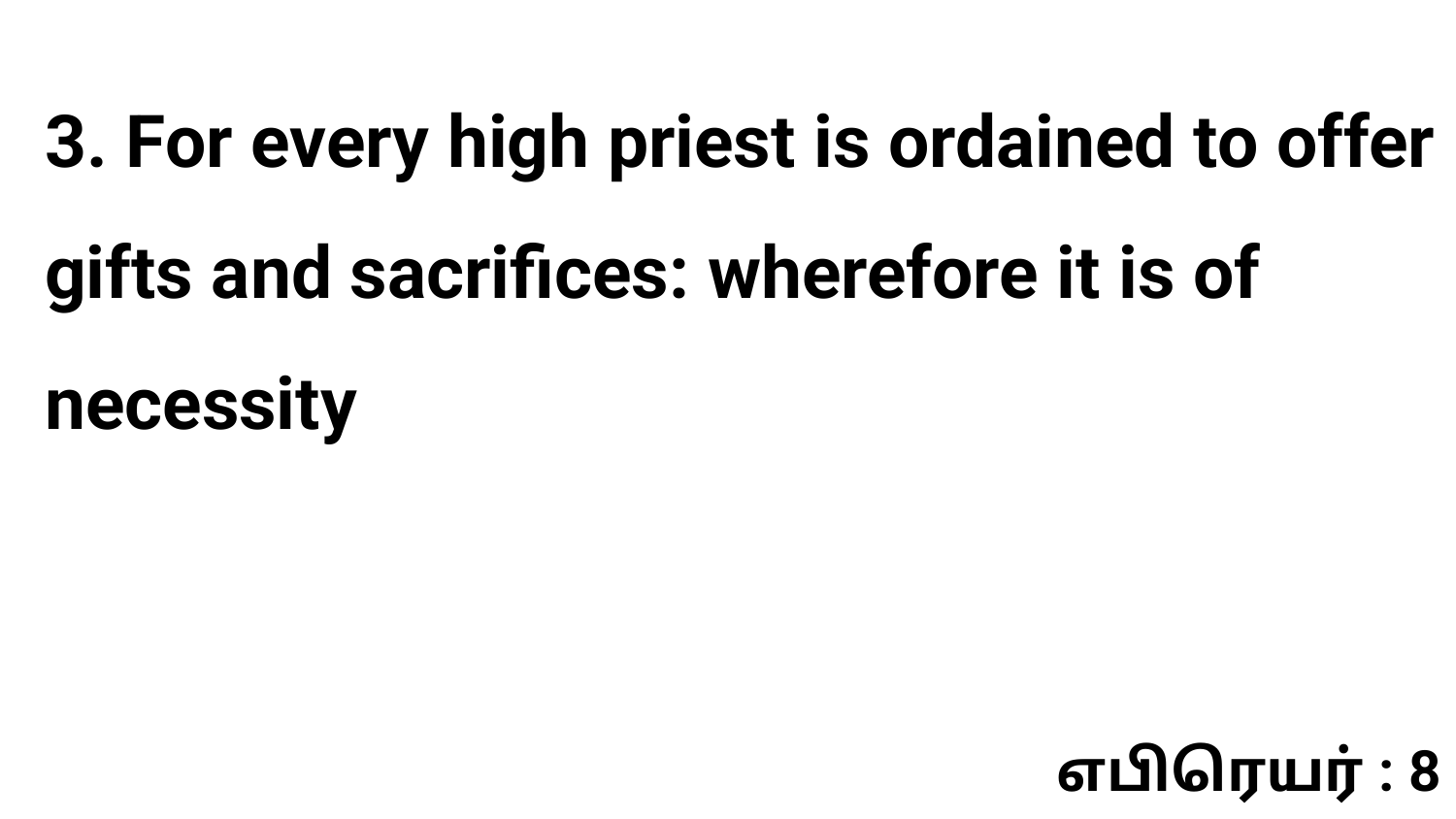

3. For every high priest is ordained to offer gifts and sacrifices: wherefore it is of necessity
எபிரெயர் : 8